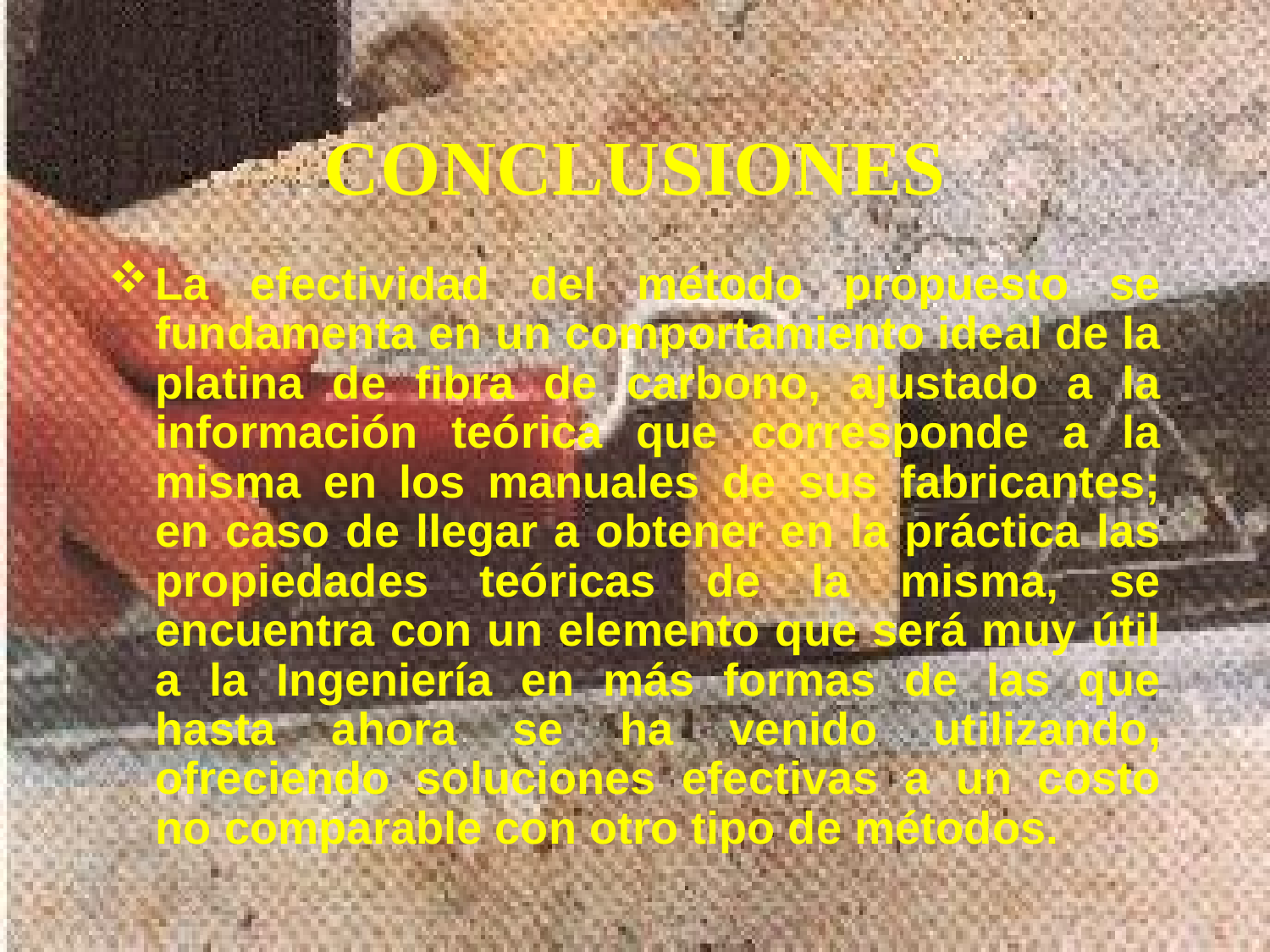

# CONCLUSIONES
La efectividad del método propuesto se fundamenta en un comportamiento ideal de la platina de fibra de carbono, ajustado a la información teórica que corresponde a la misma en los manuales de sus fabricantes; en caso de llegar a obtener en la práctica las propiedades teóricas de la misma, se encuentra con un elemento que será muy útil a la Ingeniería en más formas de las que hasta ahora se ha venido utilizando, ofreciendo soluciones efectivas a un costo no comparable con otro tipo de métodos.